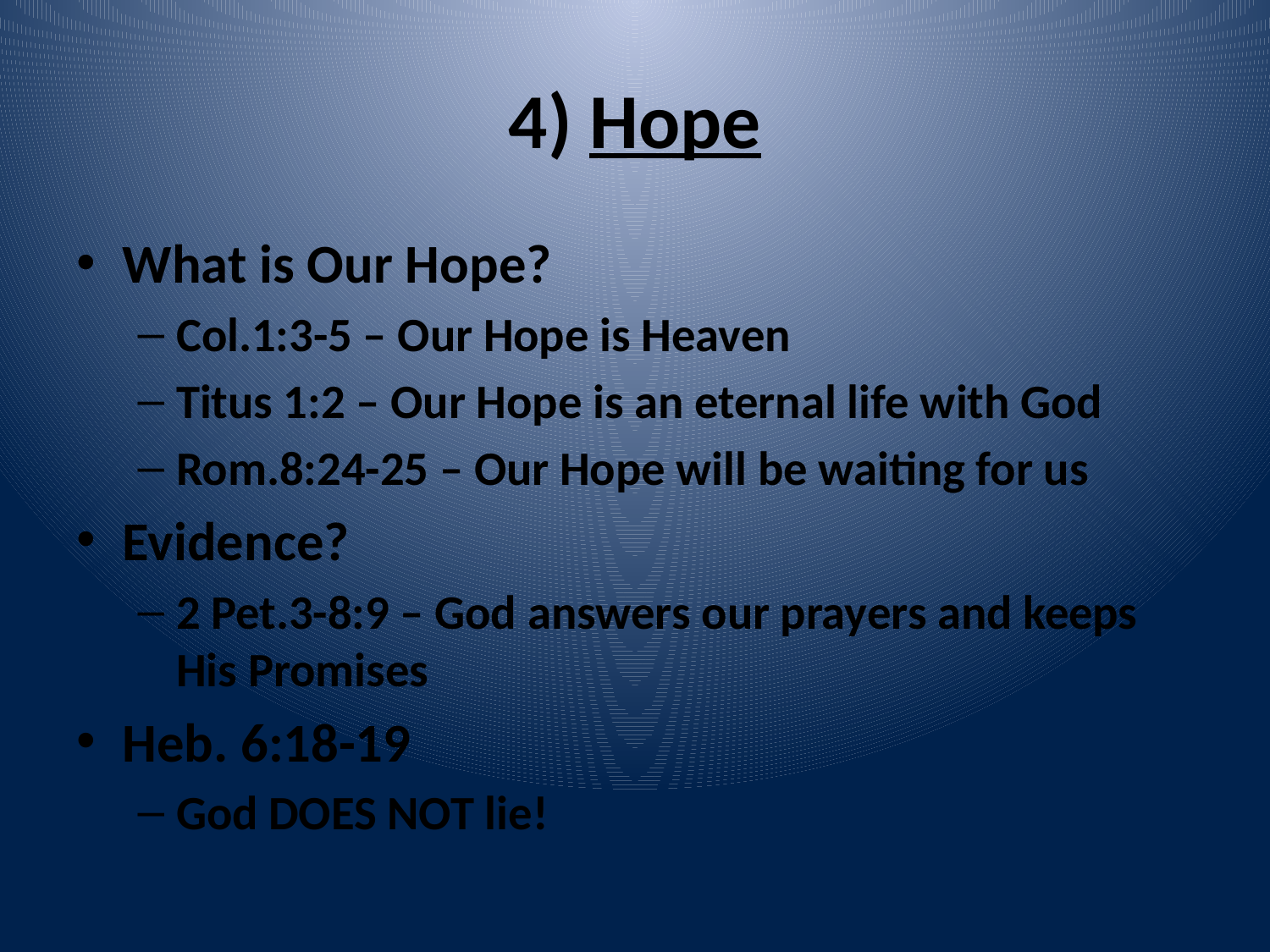

# 4) Hope
What is Our Hope?
Col.1:3-5 – Our Hope is Heaven
Titus 1:2 – Our Hope is an eternal life with God
Rom.8:24-25 – Our Hope will be waiting for us
Evidence?
2 Pet.3-8:9 – God answers our prayers and keeps His Promises
Heb. 6:18-19
God DOES NOT lie!